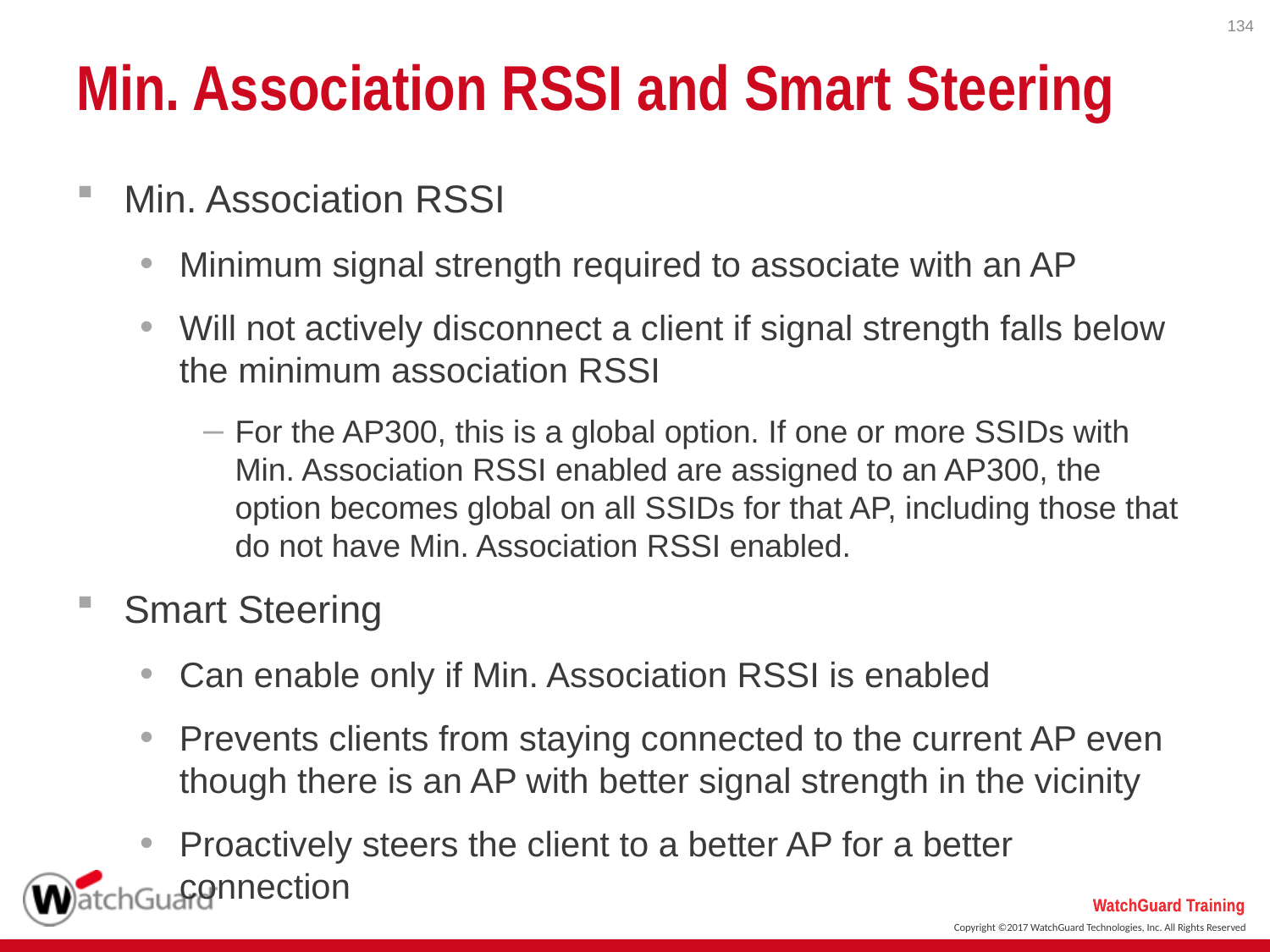

134
# Min. Association RSSI and Smart Steering
Min. Association RSSI
Minimum signal strength required to associate with an AP
Will not actively disconnect a client if signal strength falls below the minimum association RSSI
For the AP300, this is a global option. If one or more SSIDs with Min. Association RSSI enabled are assigned to an AP300, the option becomes global on all SSIDs for that AP, including those that do not have Min. Association RSSI enabled.
Smart Steering
Can enable only if Min. Association RSSI is enabled
Prevents clients from staying connected to the current AP even though there is an AP with better signal strength in the vicinity
Proactively steers the client to a better AP for a better connection